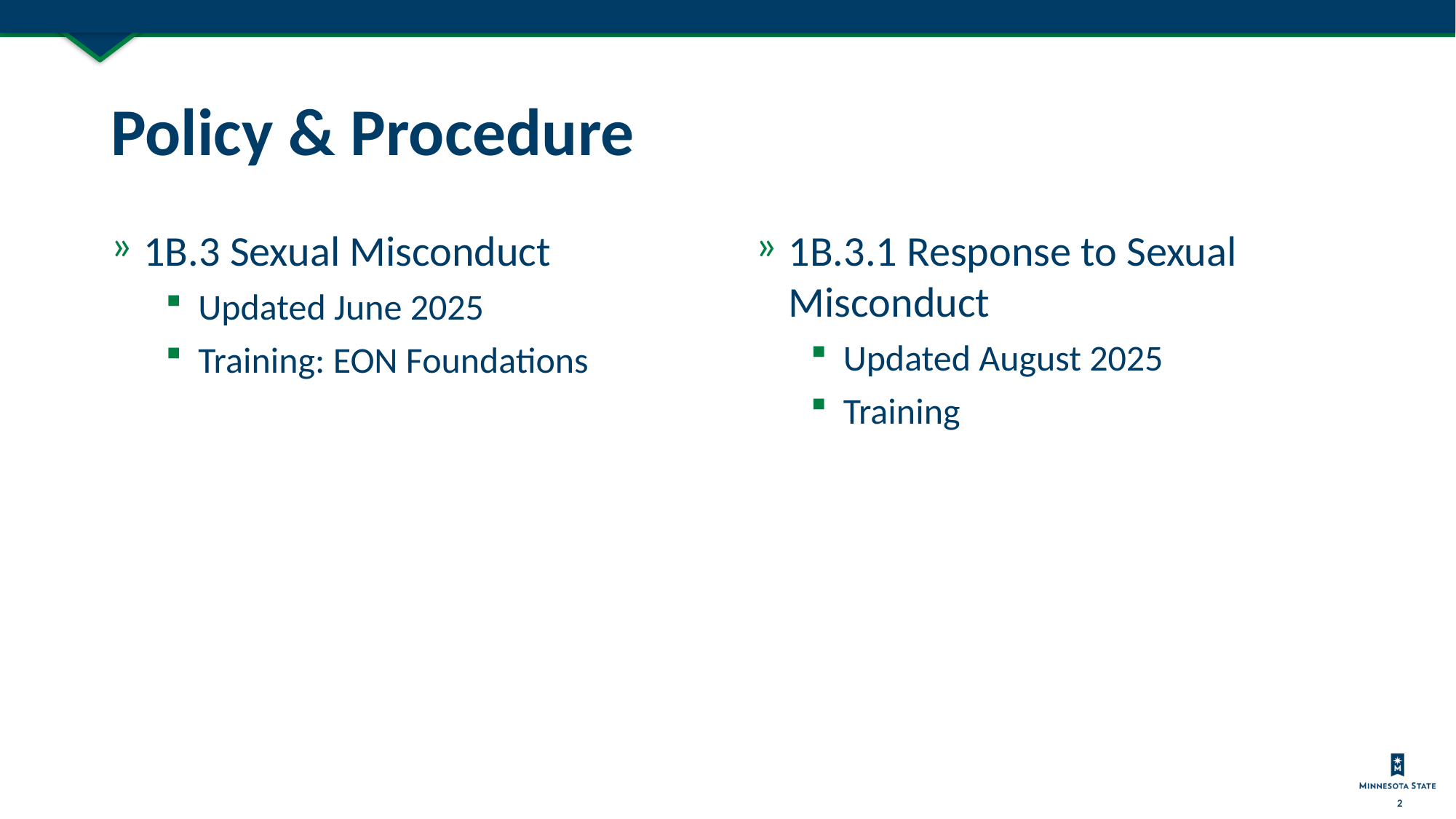

# Policy & Procedure
1B.3 Sexual Misconduct
Updated June 2025
Training: EON Foundations
1B.3.1 Response to Sexual Misconduct
Updated August 2025
Training